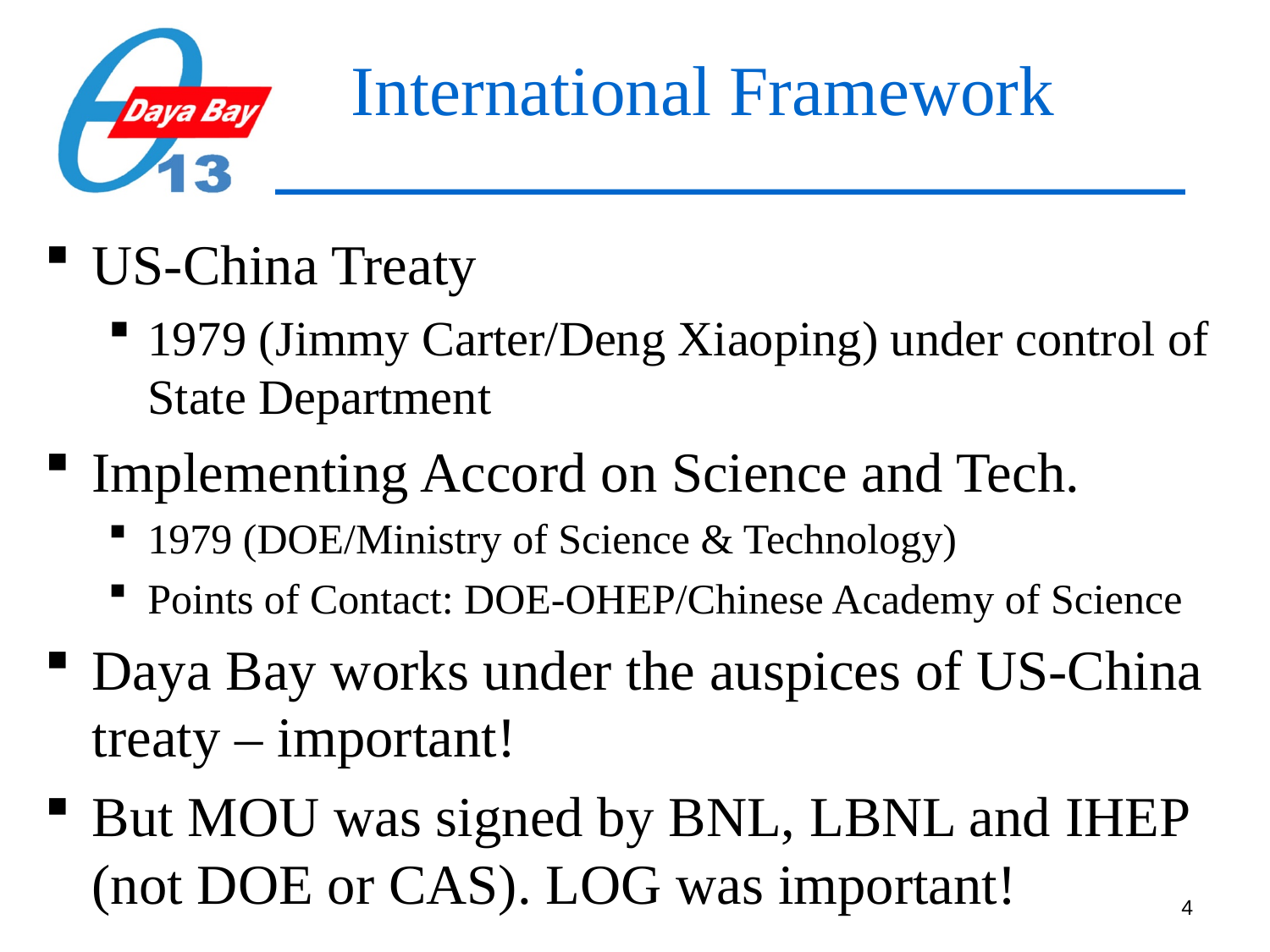

# International Framework
US-China Treaty
1979 (Jimmy Carter/Deng Xiaoping) under control of State Department
Implementing Accord on Science and Tech.
1979 (DOE/Ministry of Science & Technology)
Points of Contact: DOE-OHEP/Chinese Academy of Science
Daya Bay works under the auspices of US-China treaty – important!
But MOU was signed by BNL, LBNL and IHEP (not DOE or CAS). LOG was important!